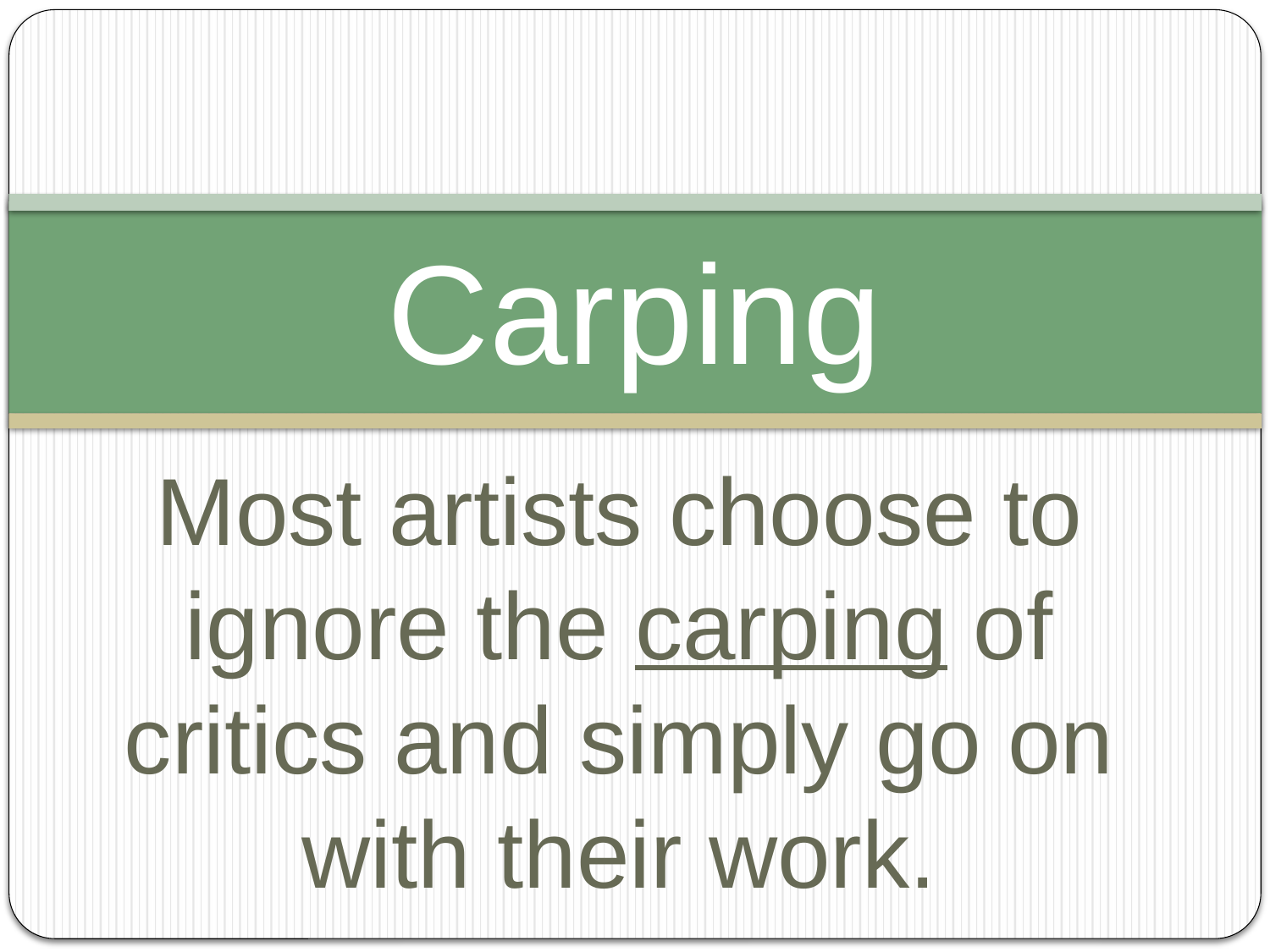

# Carping
Most artists choose to ignore the carping of critics and simply go on with their work.